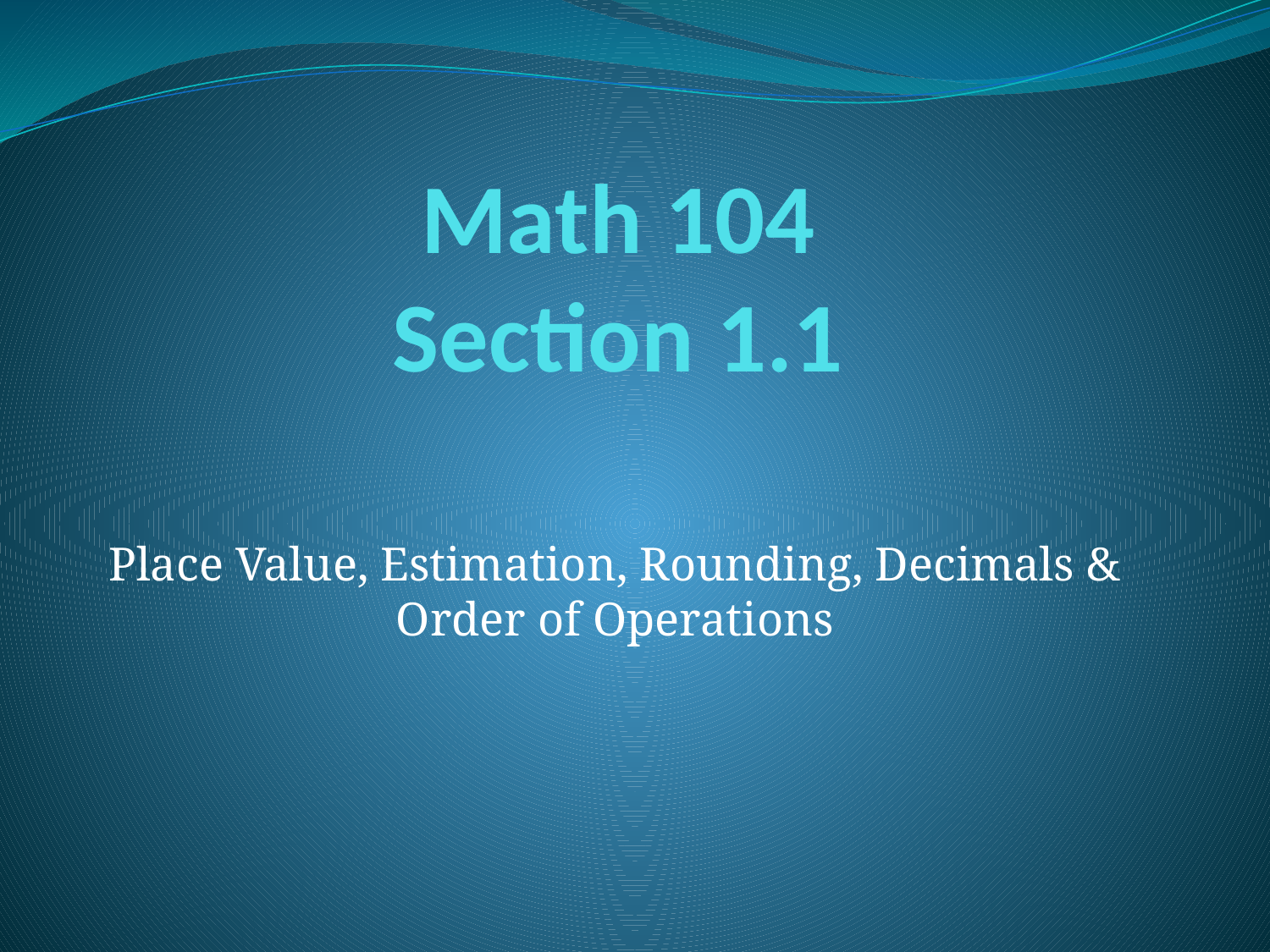

# Math 104 Section 1.1
Place Value, Estimation, Rounding, Decimals & Order of Operations